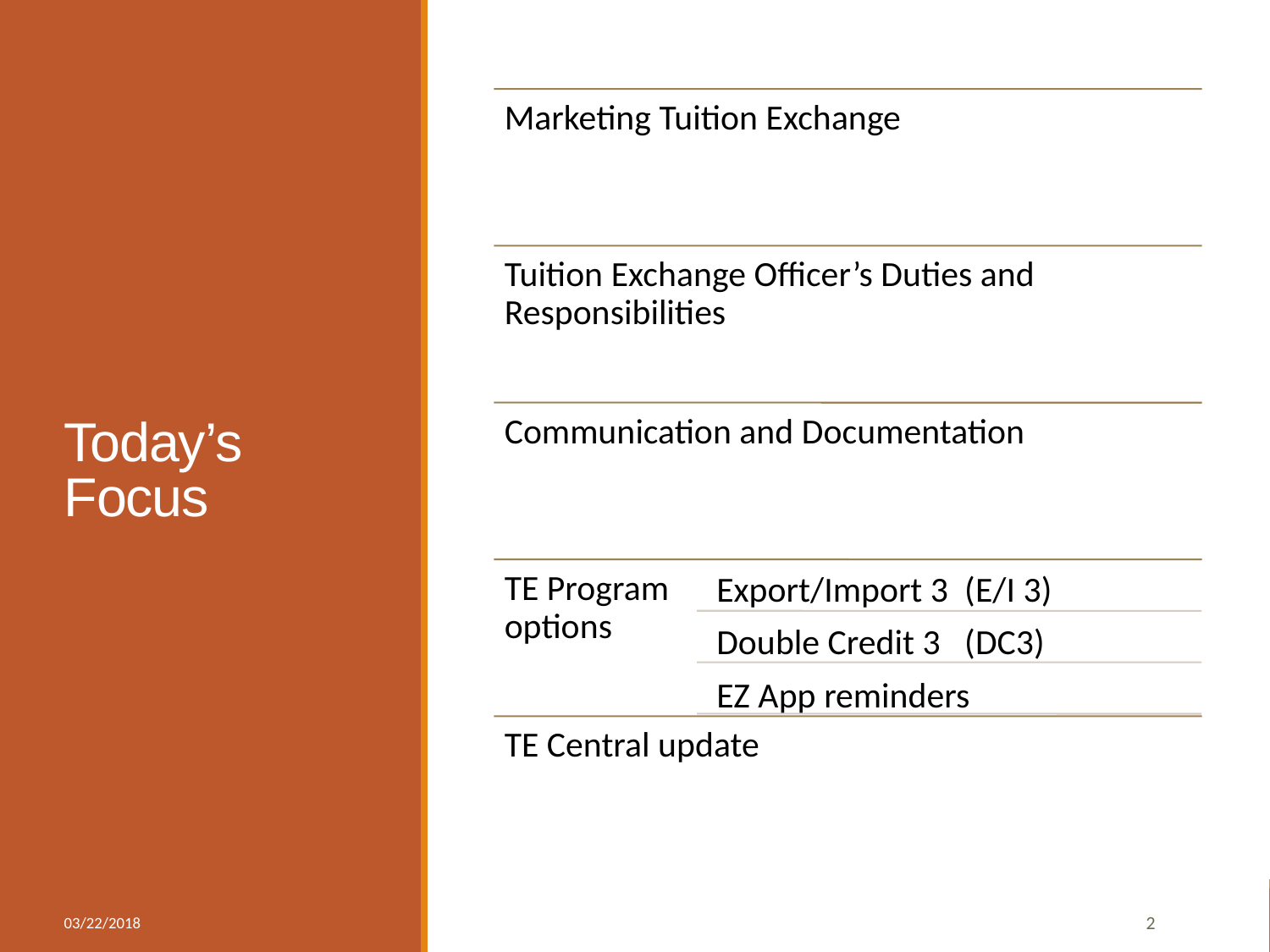

# Today’s Focus
Marketing Tuition Exchange
Tuition Exchange Officer’s Duties and Responsibilities
Communication and Documentation
TE Program options
Export/Import 3  (E/I 3)
Double Credit 3   (DC3)
EZ App reminders
TE Central update
03/22/2018
2